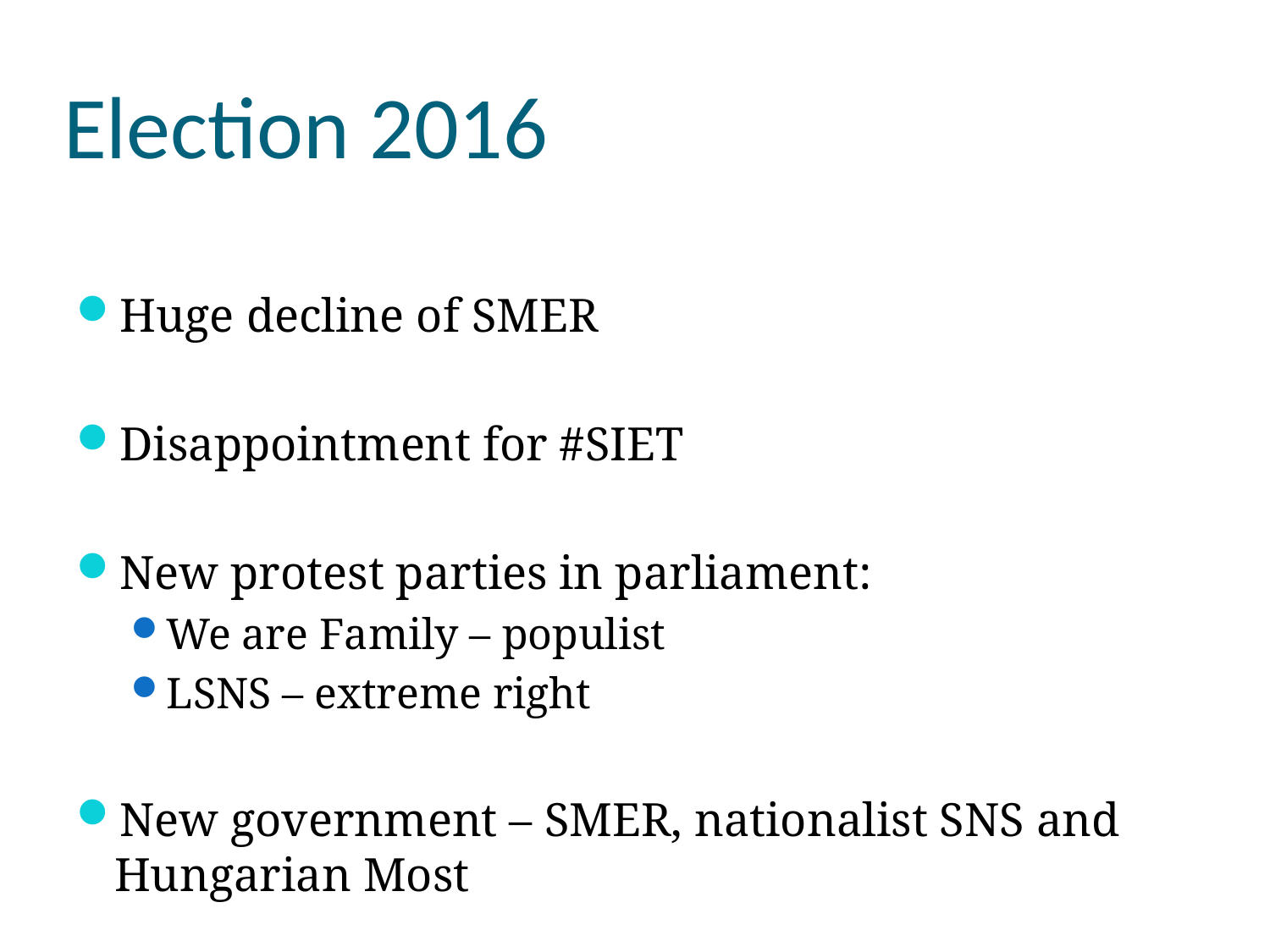

# Election 2016

Huge decline of SMER

Disappointment for #SIET

New protest parties in parliament:
We are Family – populist
LSNS – extreme right

New government – SMER, nationalist SNS and Hungarian Most